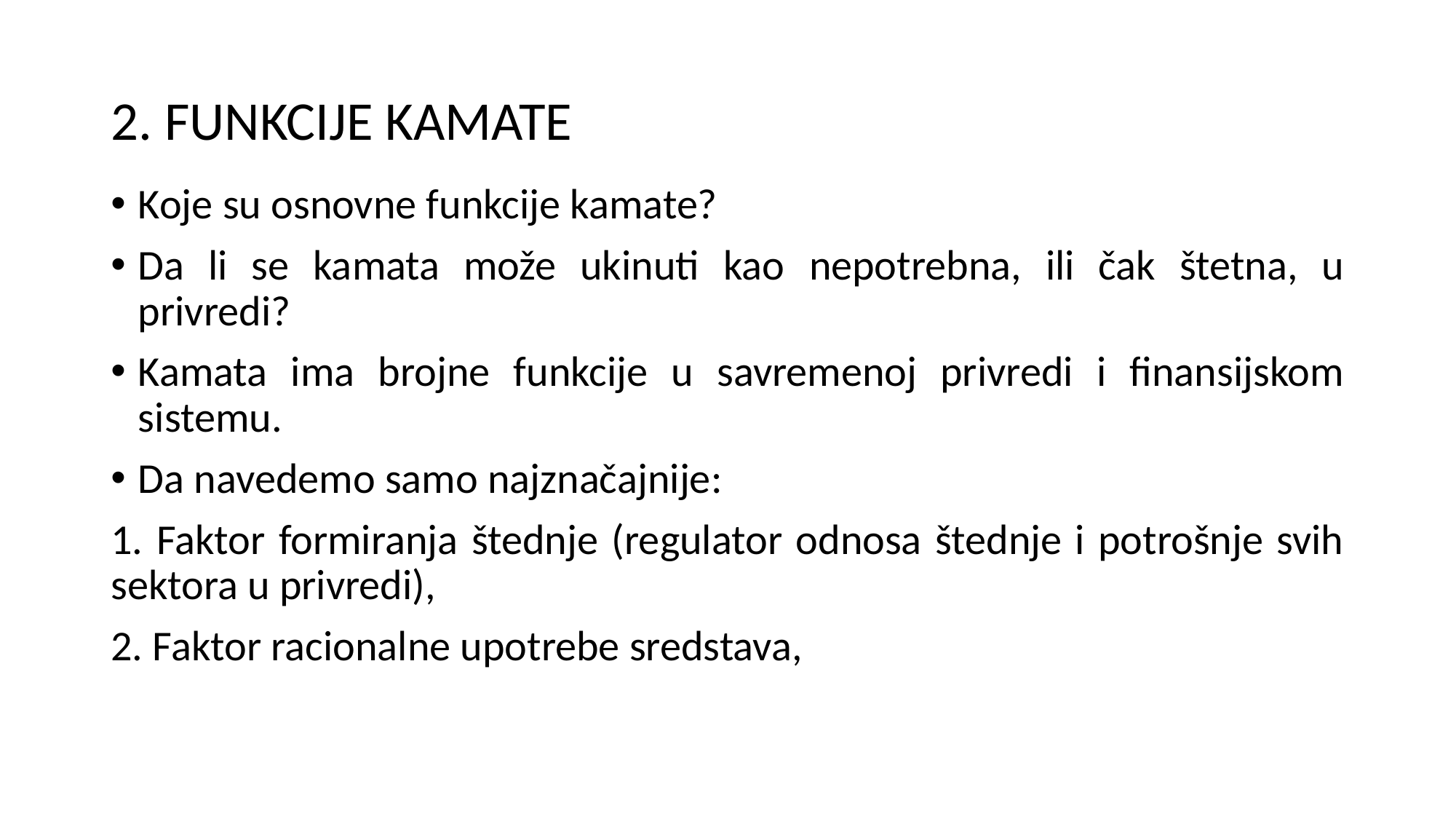

# 2. FUNKCIJE KAMATE
Koje su osnovne funkcije kamate?
Da li se kamata može ukinuti kao nepotrebna, ili čak štetna, u privredi?
Kamata ima brojne funkcije u savremenoj privredi i finansijskom sistemu.
Da navedemo samo najznačajnije:
1. Faktor formiranja štednje (regulator odnosa štednje i potrošnje svih sektora u privredi),
2. Faktor racionalne upotrebe sredstava,